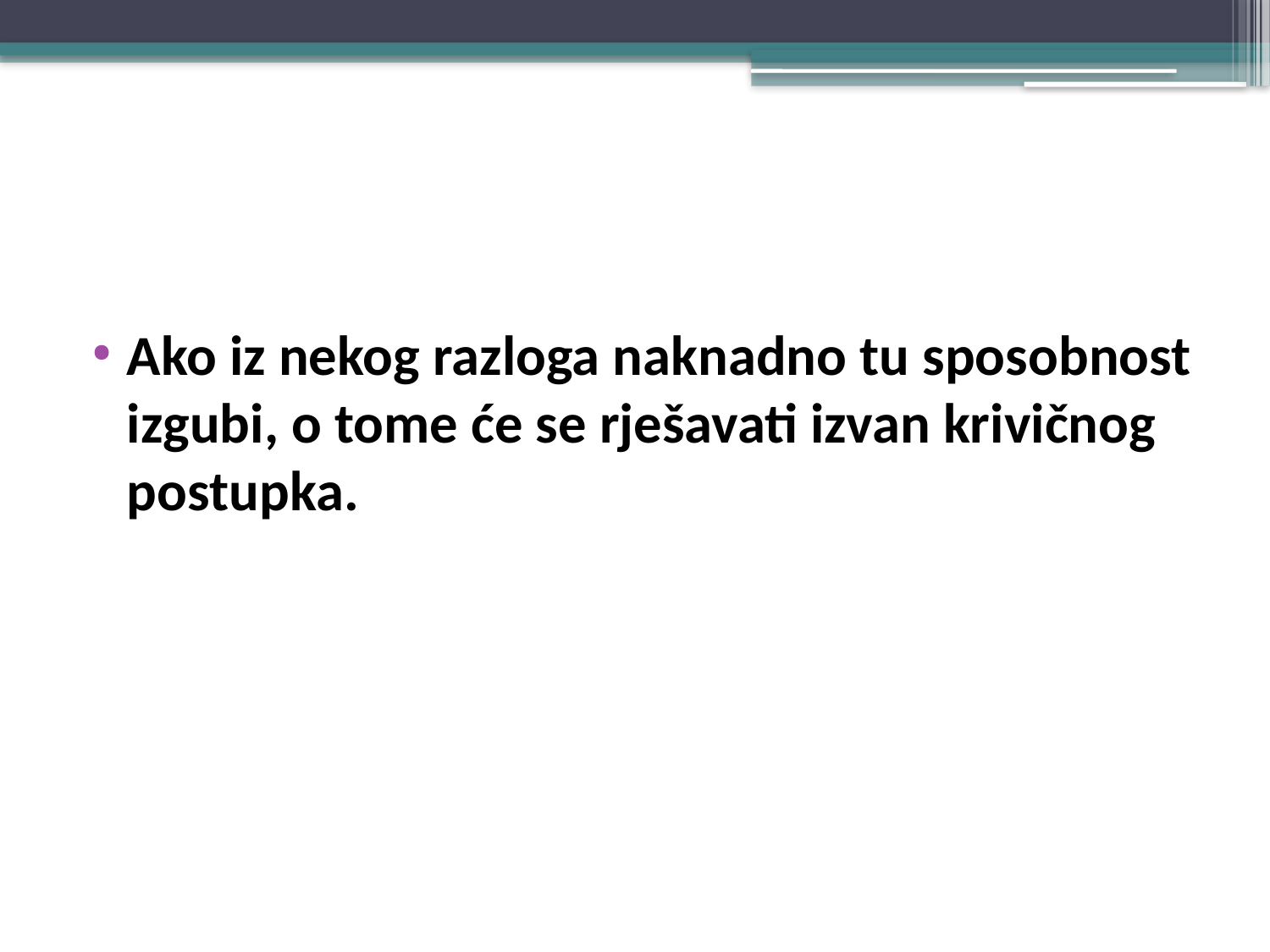

#
Ako iz nekog razloga naknadno tu sposobnost izgubi, o tome će se rješavati izvan krivičnog  postupka.